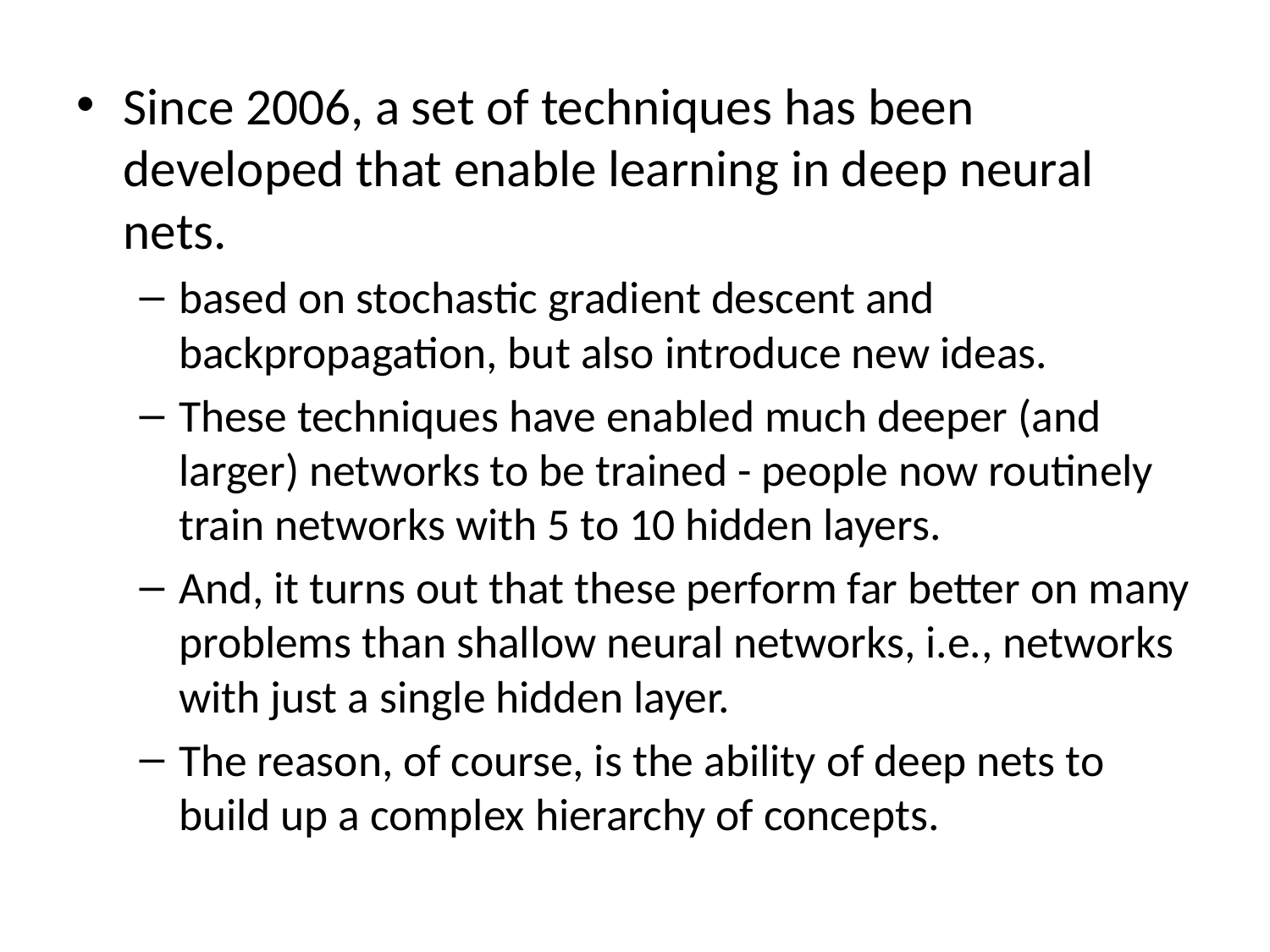

Since 2006, a set of techniques has been developed that enable learning in deep neural nets.
based on stochastic gradient descent and backpropagation, but also introduce new ideas.
These techniques have enabled much deeper (and larger) networks to be trained - people now routinely train networks with 5 to 10 hidden layers.
And, it turns out that these perform far better on many problems than shallow neural networks, i.e., networks with just a single hidden layer.
The reason, of course, is the ability of deep nets to build up a complex hierarchy of concepts.